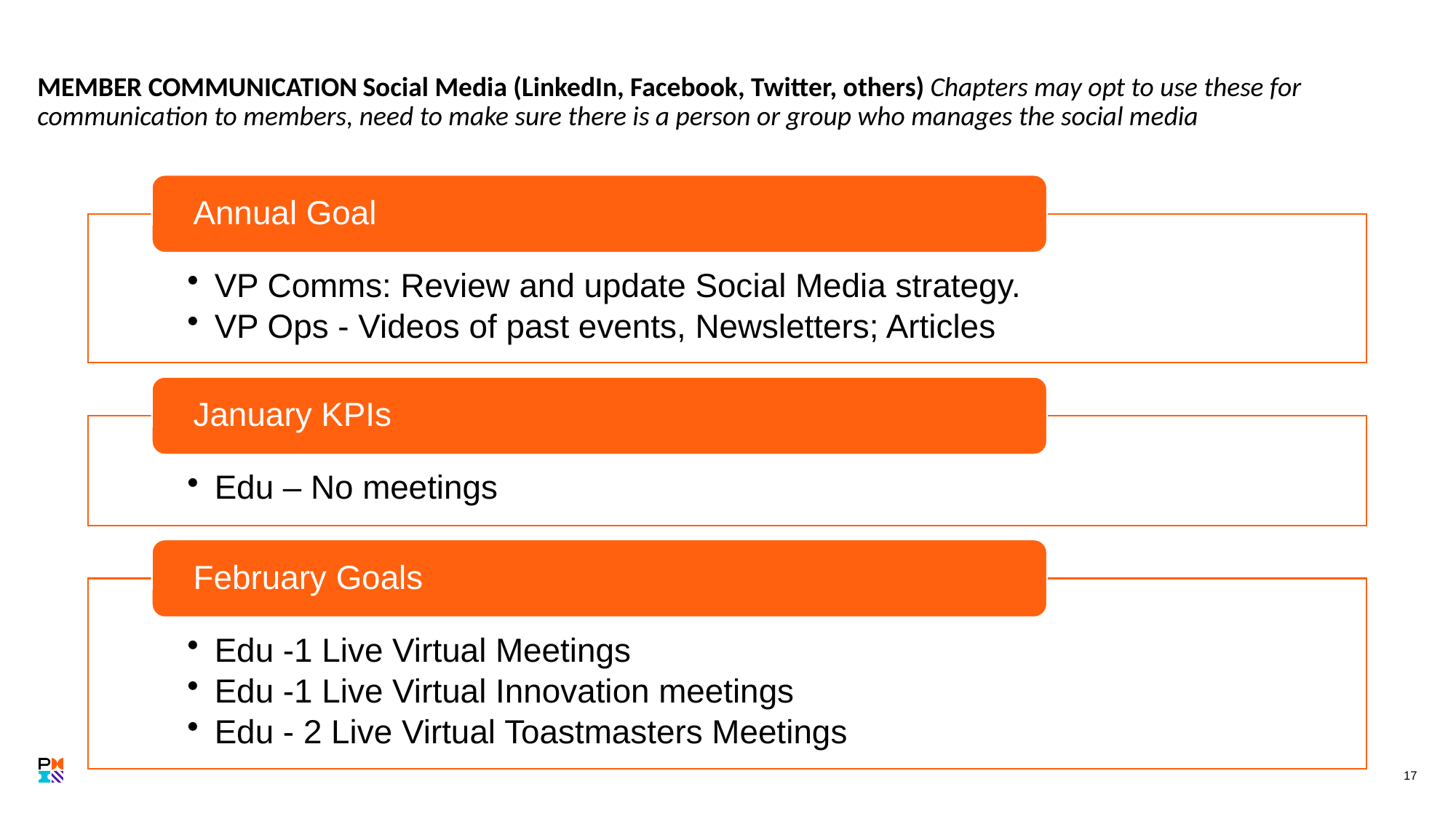

# MEMBER COMMUNICATION Social Media (LinkedIn, Facebook, Twitter, others) Chapters may opt to use these for communication to members, need to make sure there is a person or group who manages the social media
VP Comms: Review and update Social Media strategy.
VP Ops - Videos of past events, Newsletters; Articles
Annual Goal
Edu – No meetings
January KPIs
Edu -1 Live Virtual Meetings
Edu -1 Live Virtual Innovation meetings
Edu - 2 Live Virtual Toastmasters Meetings
February Goals
17